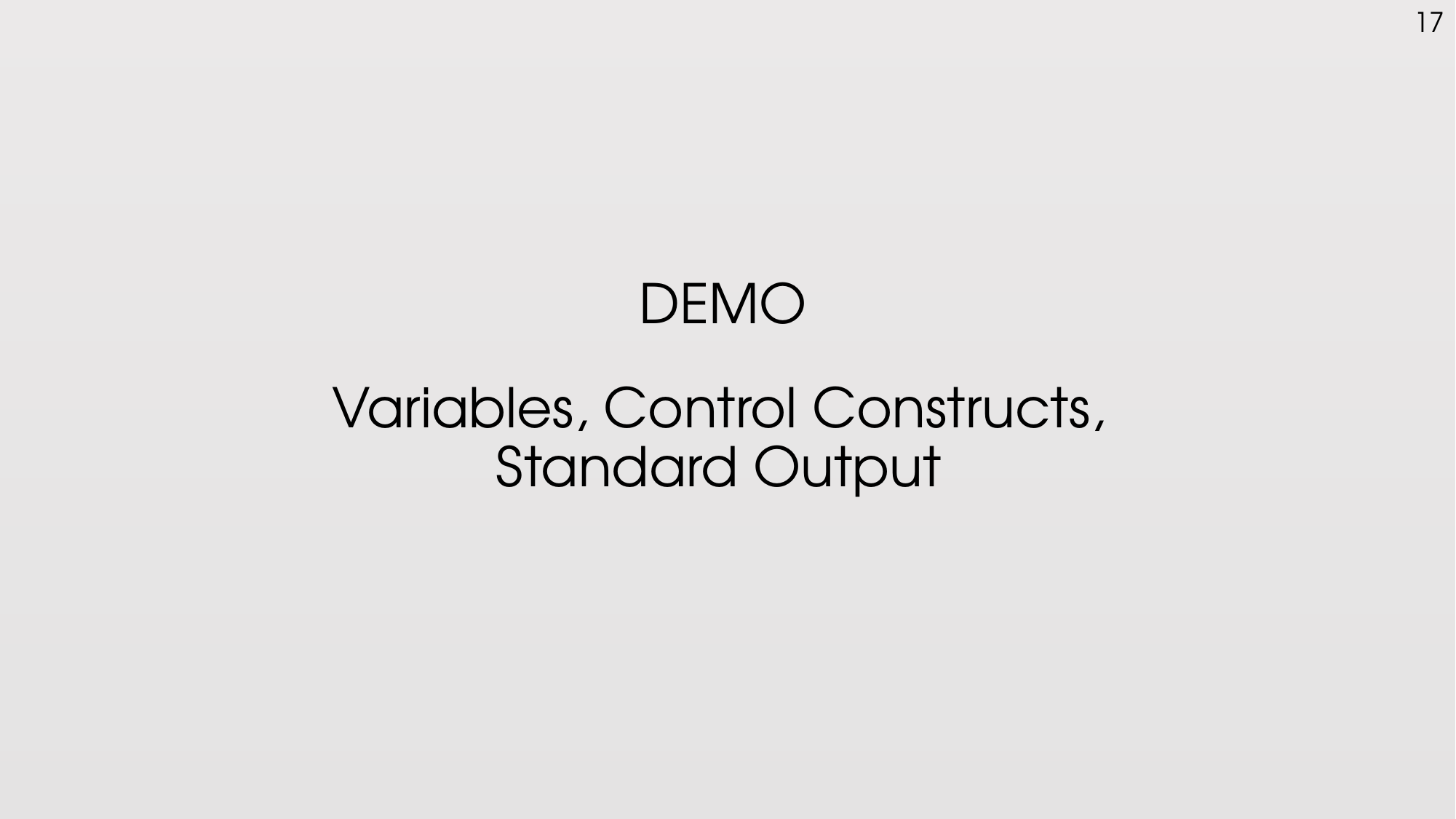

17
DEMO
Variables, Control Constructs,
Standard Output